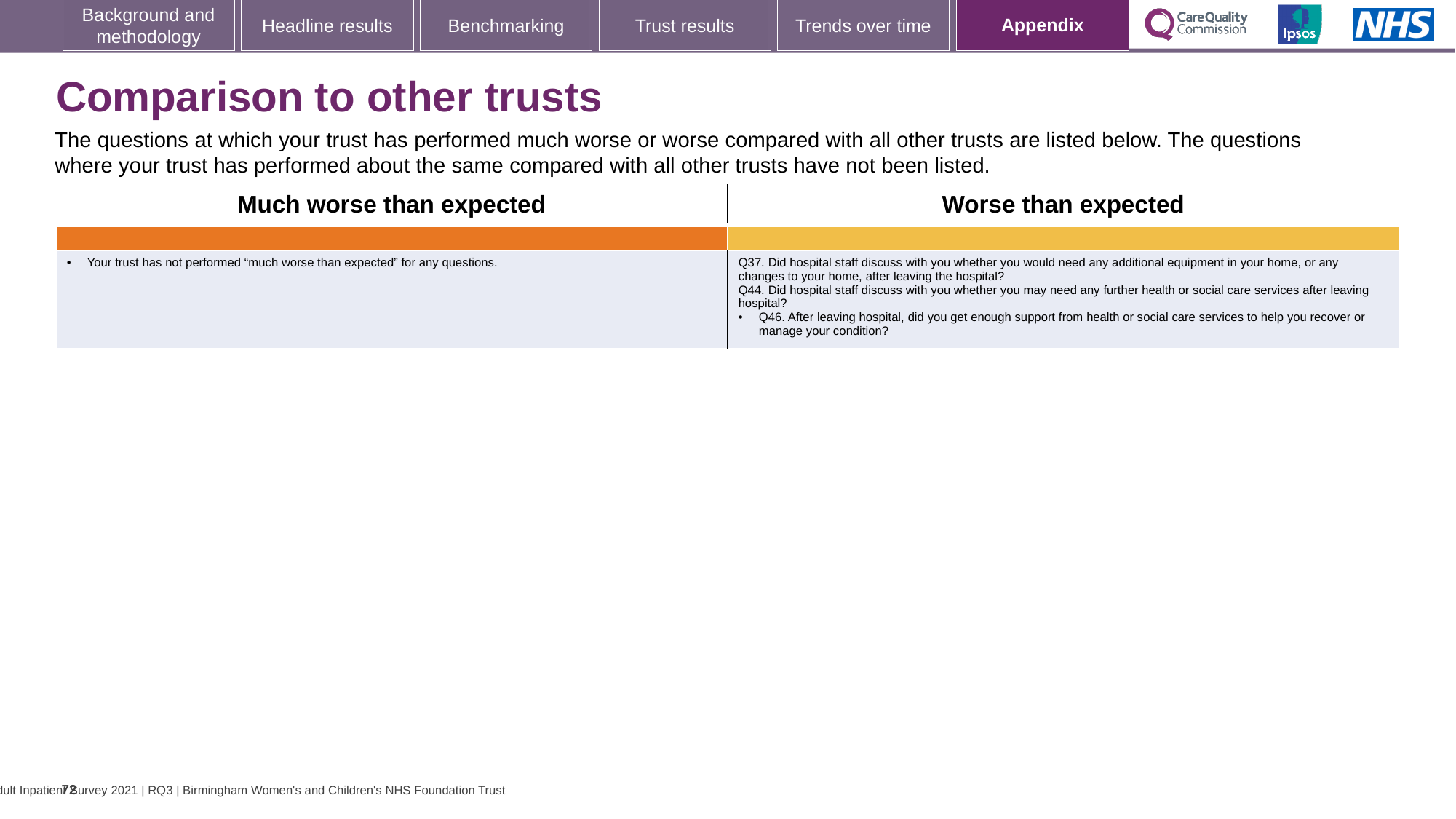

[unsupported chart]

# Comparison to other trusts
The questions at which your trust has performed much worse or worse compared with all other trusts are listed below. The questions where your trust has performed about the same compared with all other trusts have not been listed.
| Much worse than expected | Worse than expected |
| --- | --- |
|  |  |
| Your trust has not performed “much worse than expected” for any questions. | Q37. Did hospital staff discuss with you whether you would need any additional equipment in your home, or any changes to your home, after leaving the hospital? Q44. Did hospital staff discuss with you whether you may need any further health or social care services after leaving hospital? Q46. After leaving hospital, did you get enough support from health or social care services to help you recover or manage your condition? |
72